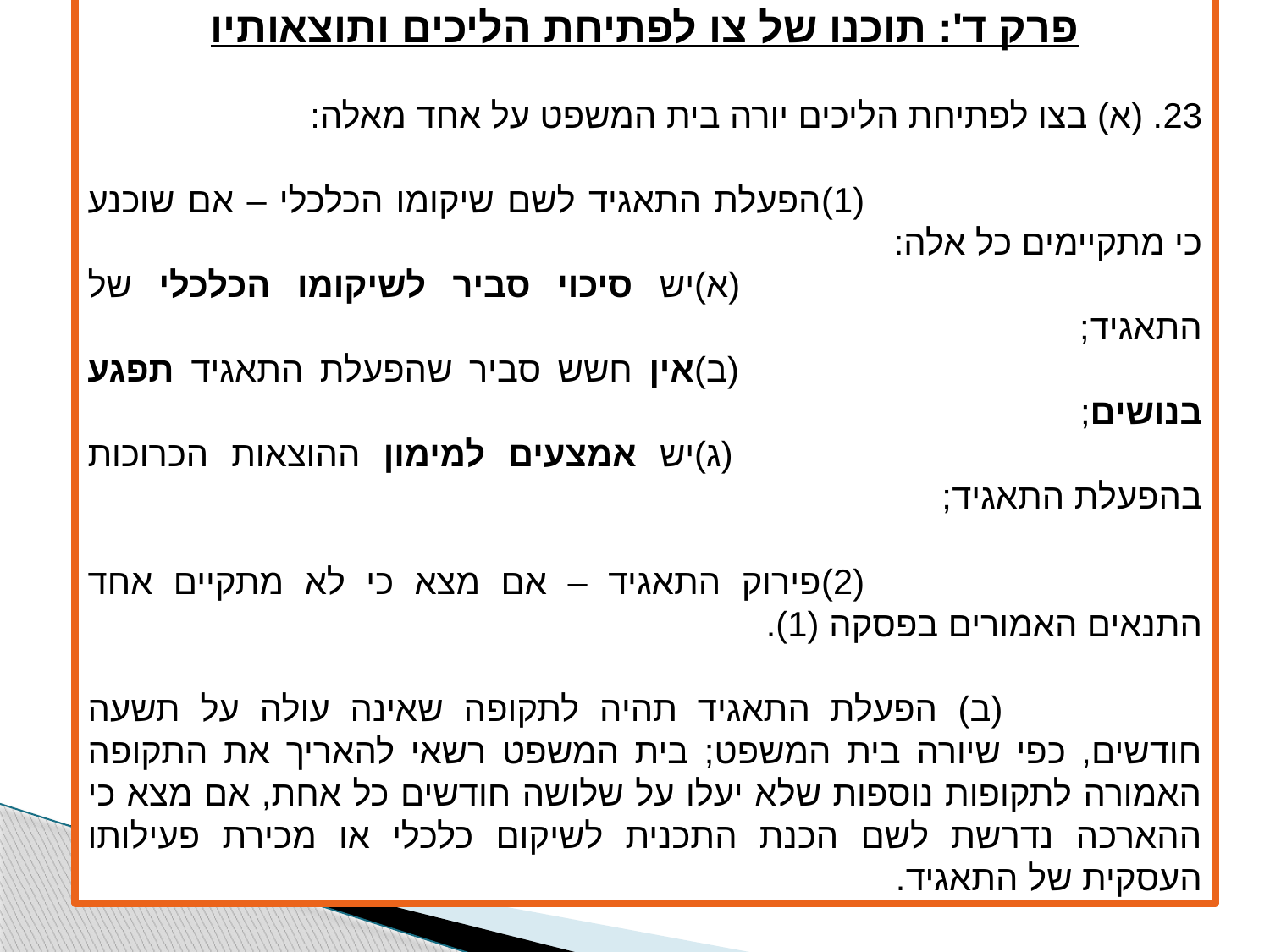

פרק ד': תוכנו של צו לפתיחת הליכים ותוצאותיו

23. (א) בצו לפתיחת הליכים יורה בית המשפט על אחד מאלה:

			(1)	הפעלת התאגיד לשם שיקומו הכלכלי – אם שוכנע כי מתקיימים כל אלה:
				(א)	יש סיכוי סביר לשיקומו הכלכלי של התאגיד;
				(ב)	אין חשש סביר שהפעלת התאגיד תפגע בנושים;
				(ג)	יש אמצעים למימון ההוצאות הכרוכות בהפעלת התאגיד;

			(2)	פירוק התאגיד – אם מצא כי לא מתקיים אחד התנאים האמורים בפסקה (1).

		(ב) 	הפעלת התאגיד תהיה לתקופה שאינה עולה על תשעה חודשים, כפי שיורה בית המשפט; בית המשפט רשאי להאריך את התקופה האמורה לתקופות נוספות שלא יעלו על שלושה חודשים כל אחת, אם מצא כי ההארכה נדרשת לשם הכנת התכנית לשיקום כלכלי או מכירת פעילותו העסקית של התאגיד.